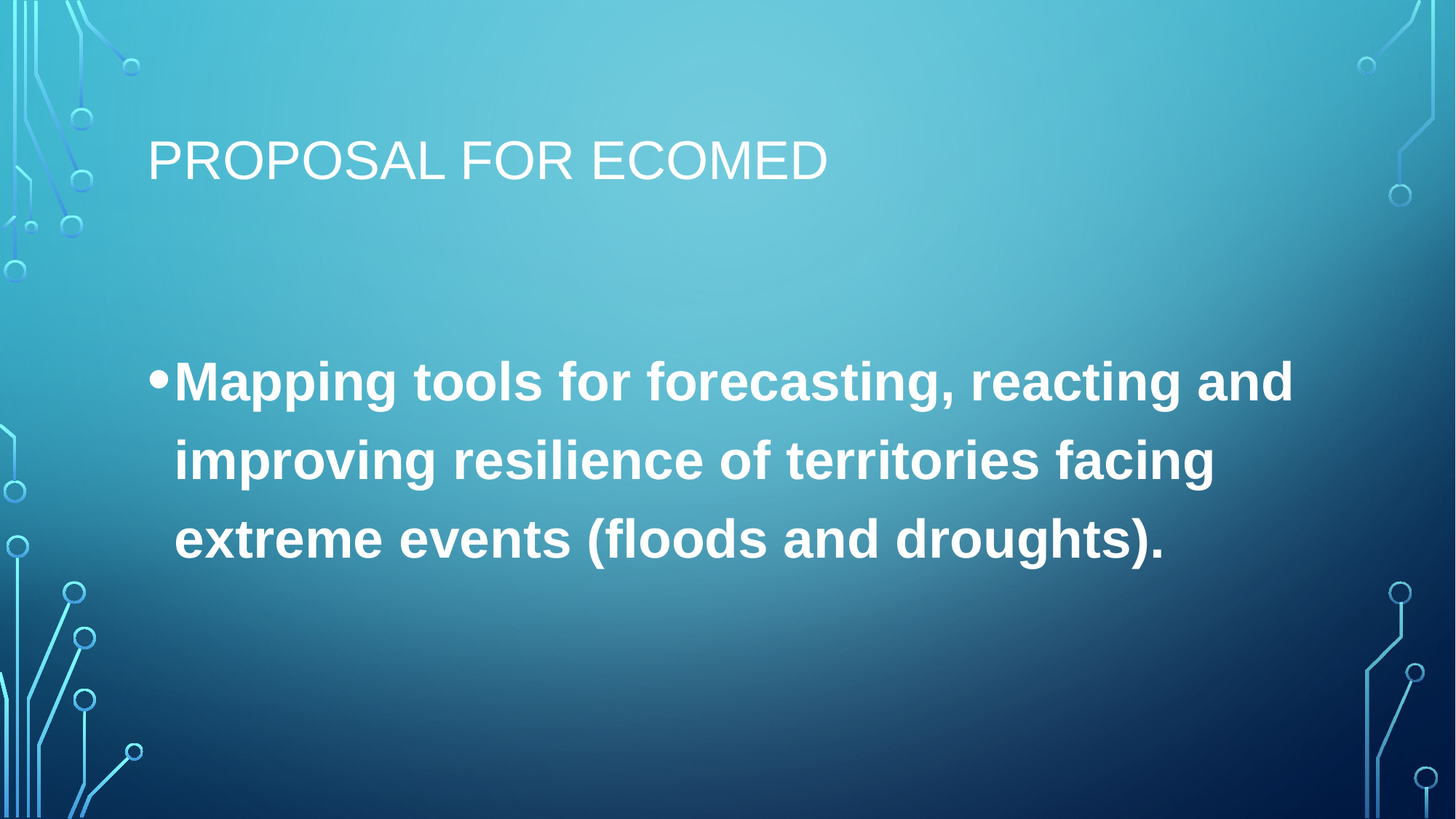

# PROPOSAL FOR ECOMED

Mapping tools for forecasting, reacting and improving resilience of territories facing extreme events (floods and droughts).